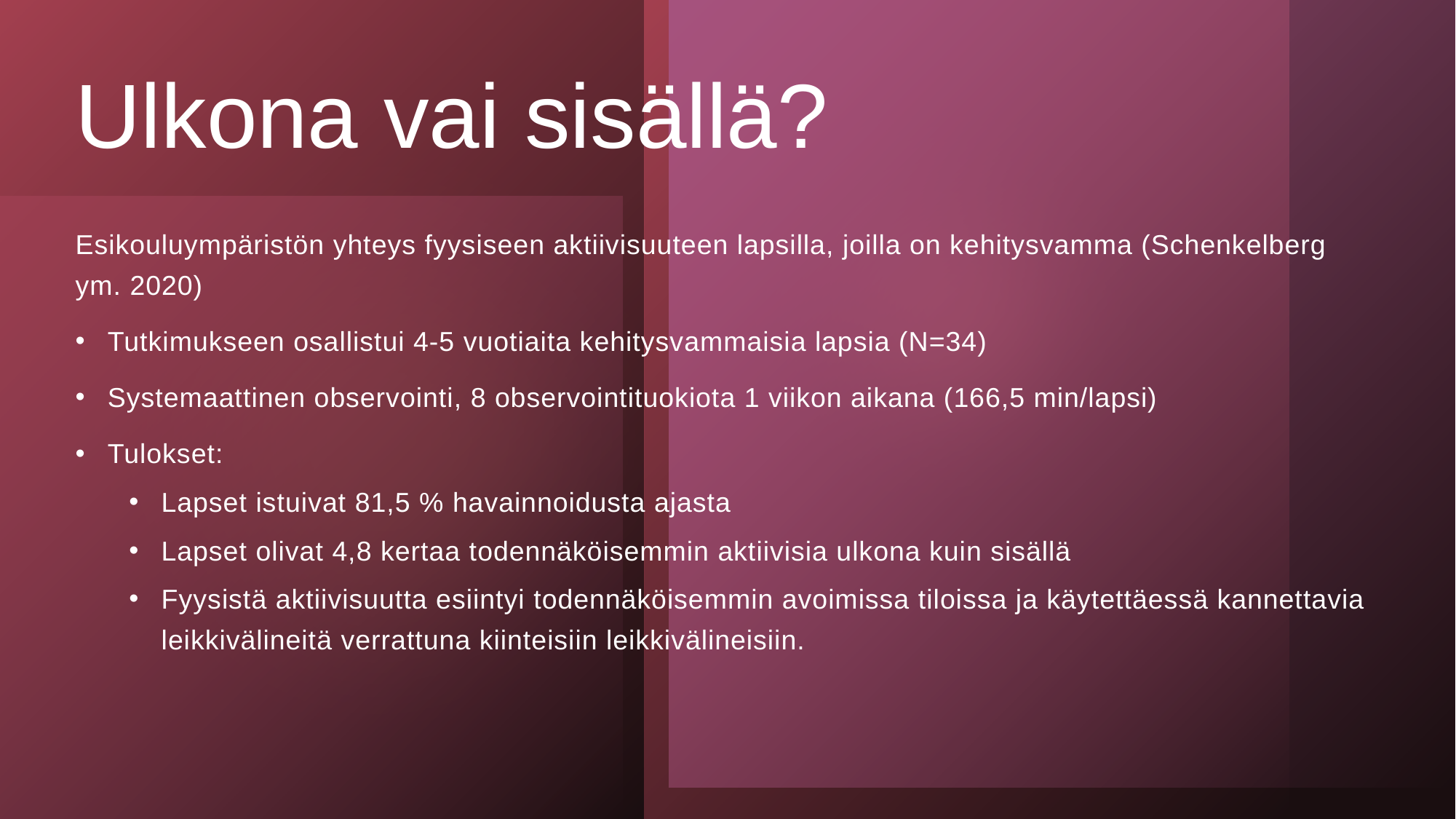

# Ulkona vai sisällä?
Esikouluympäristön yhteys fyysiseen aktiivisuuteen lapsilla, joilla on kehitysvamma (Schenkelberg ym. 2020)
Tutkimukseen osallistui 4-5 vuotiaita kehitysvammaisia lapsia (N=34)
Systemaattinen observointi, 8 observointituokiota 1 viikon aikana (166,5 min/lapsi)
Tulokset:
Lapset istuivat 81,5 % havainnoidusta ajasta
Lapset olivat 4,8 kertaa todennäköisemmin aktiivisia ulkona kuin sisällä
Fyysistä aktiivisuutta esiintyi todennäköisemmin avoimissa tiloissa ja käytettäessä kannettavia leikkivälineitä verrattuna kiinteisiin leikkivälineisiin.